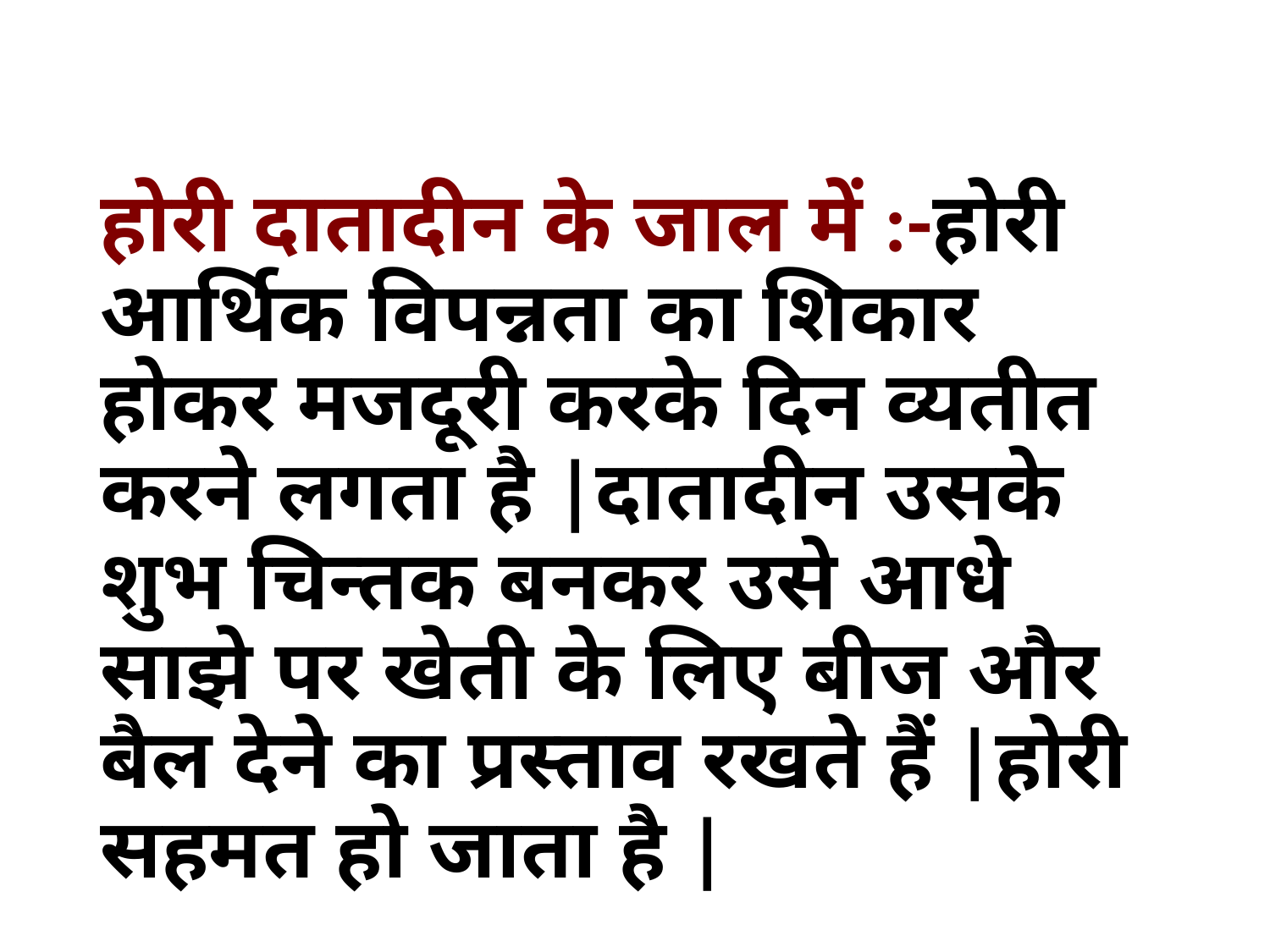

होरी दातादीन के जाल में :-होरी आर्थिक विपन्नता का शिकार होकर मजदूरी करके दिन व्यतीत करने लगता है |दातादीन उसके शुभ चिन्तक बनकर उसे आधे साझे पर खेती के लिए बीज और बैल देने का प्रस्ताव रखते हैं |होरी सहमत हो जाता है |